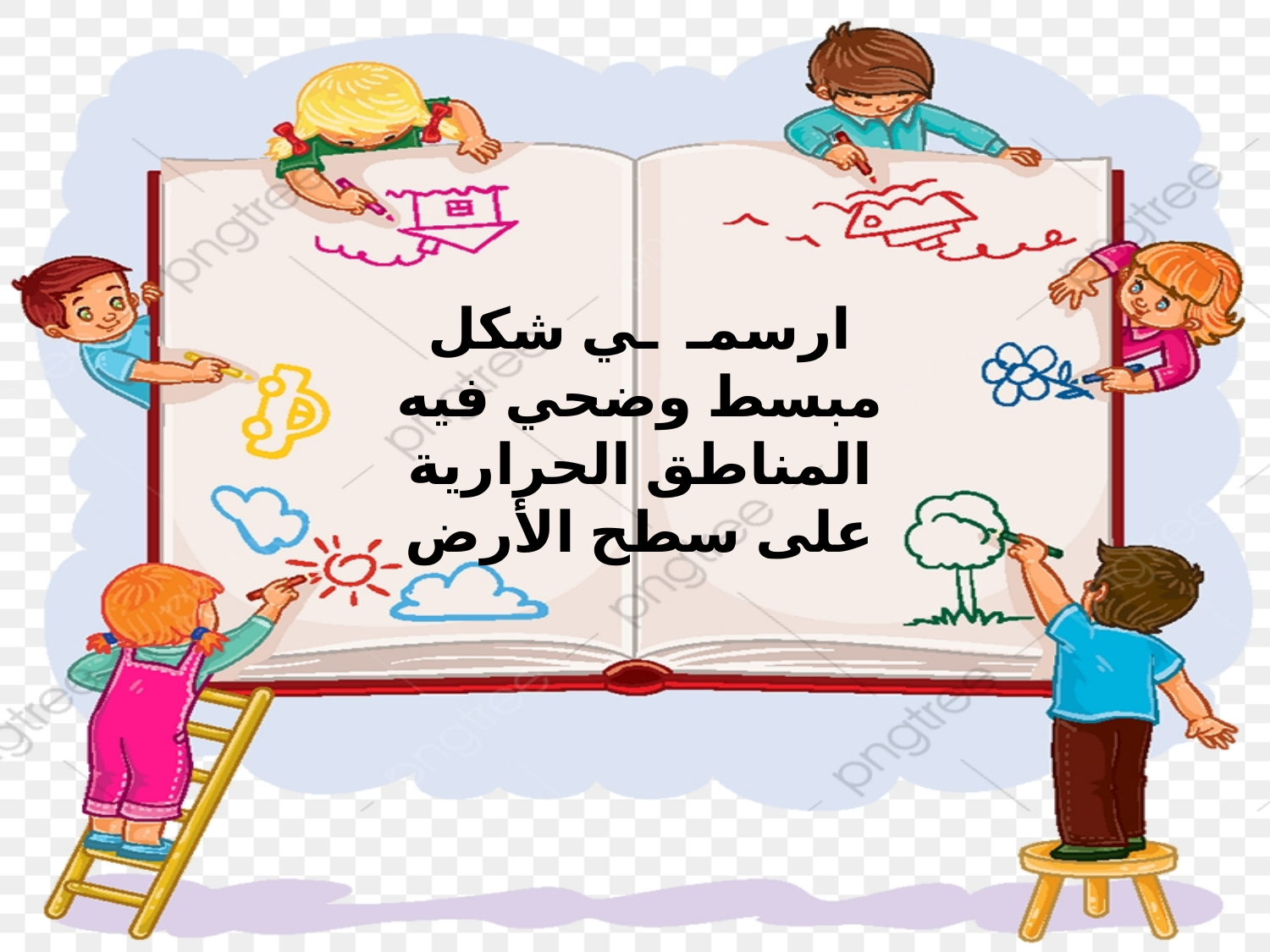

ارسمـ  ـي شكل مبسط وضحي فيه المناطق الحرارية على سطح الأرض